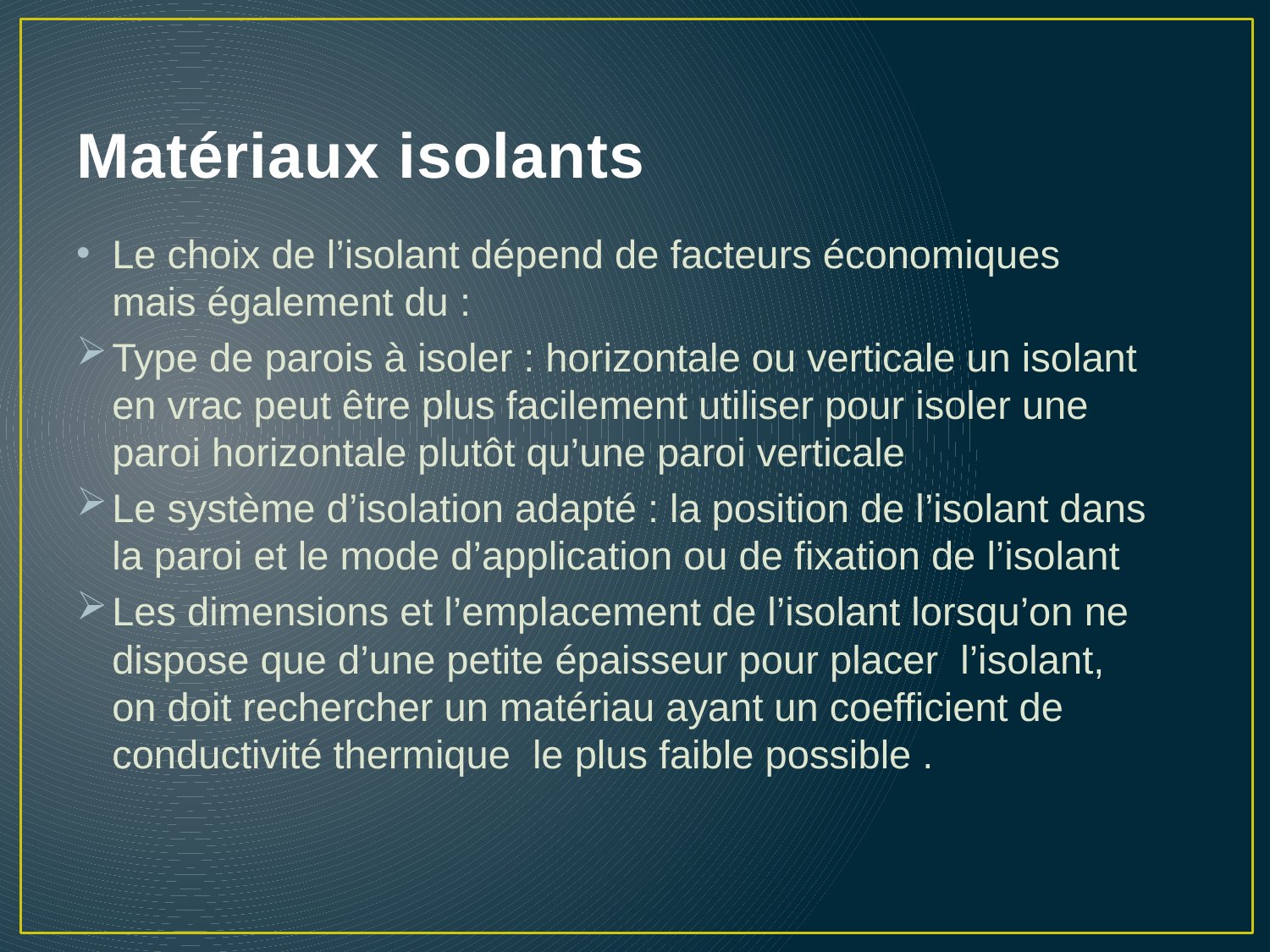

# Matériaux isolants
Le choix de l’isolant dépend de facteurs économiques mais également du :
Type de parois à isoler : horizontale ou verticale un isolant en vrac peut être plus facilement utiliser pour isoler une paroi horizontale plutôt qu’une paroi verticale
Le système d’isolation adapté : la position de l’isolant dans la paroi et le mode d’application ou de fixation de l’isolant
Les dimensions et l’emplacement de l’isolant lorsqu’on ne dispose que d’une petite épaisseur pour placer  l’isolant, on doit rechercher un matériau ayant un coefficient de conductivité thermique  le plus faible possible .